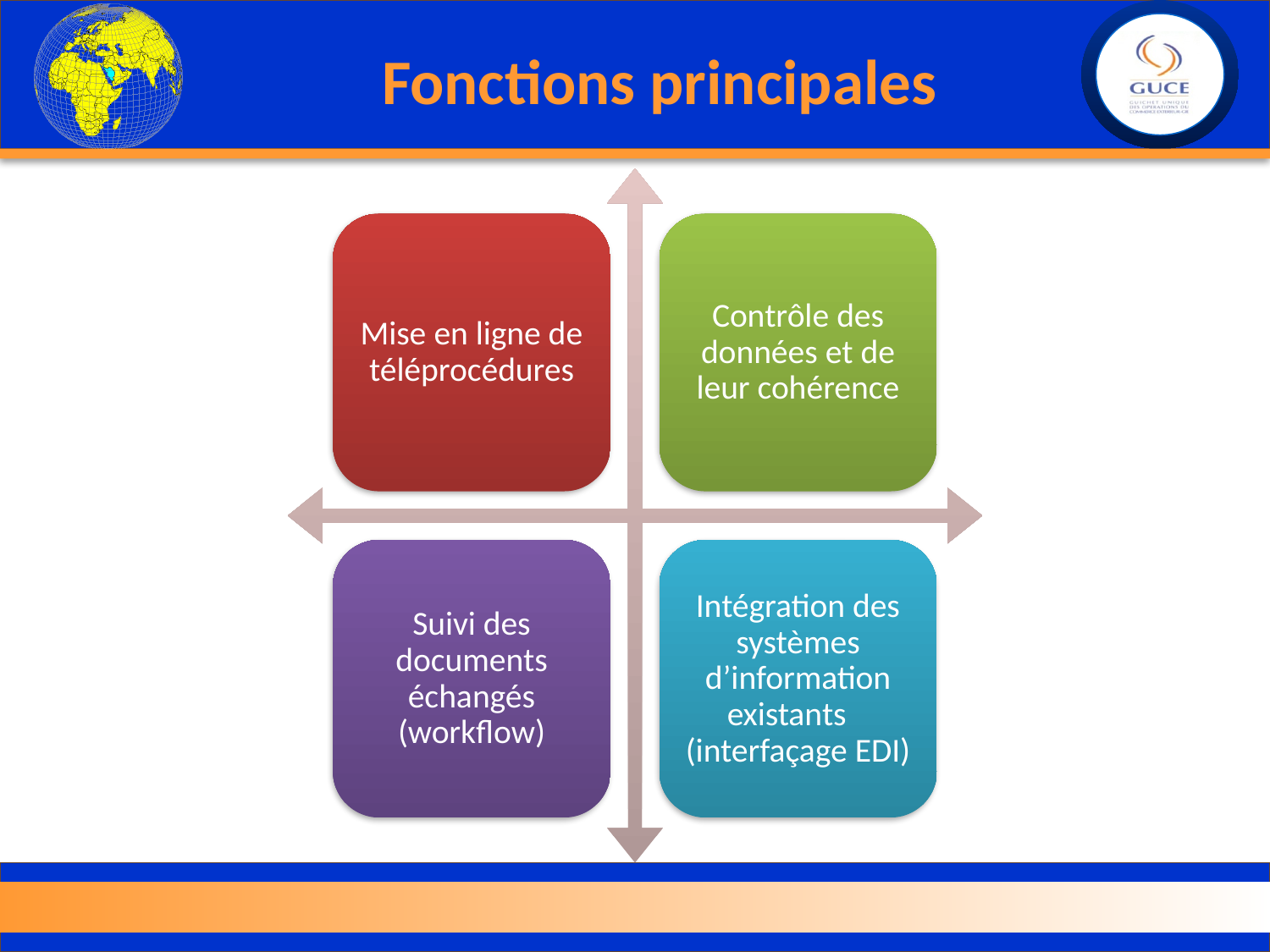

# Fonctions principales
Mise en ligne de téléprocédures
Contrôle des données et de leur cohérence
Suivi des documents échangés (workflow)
Intégration des systèmes d’information existants    (interfaçage EDI)